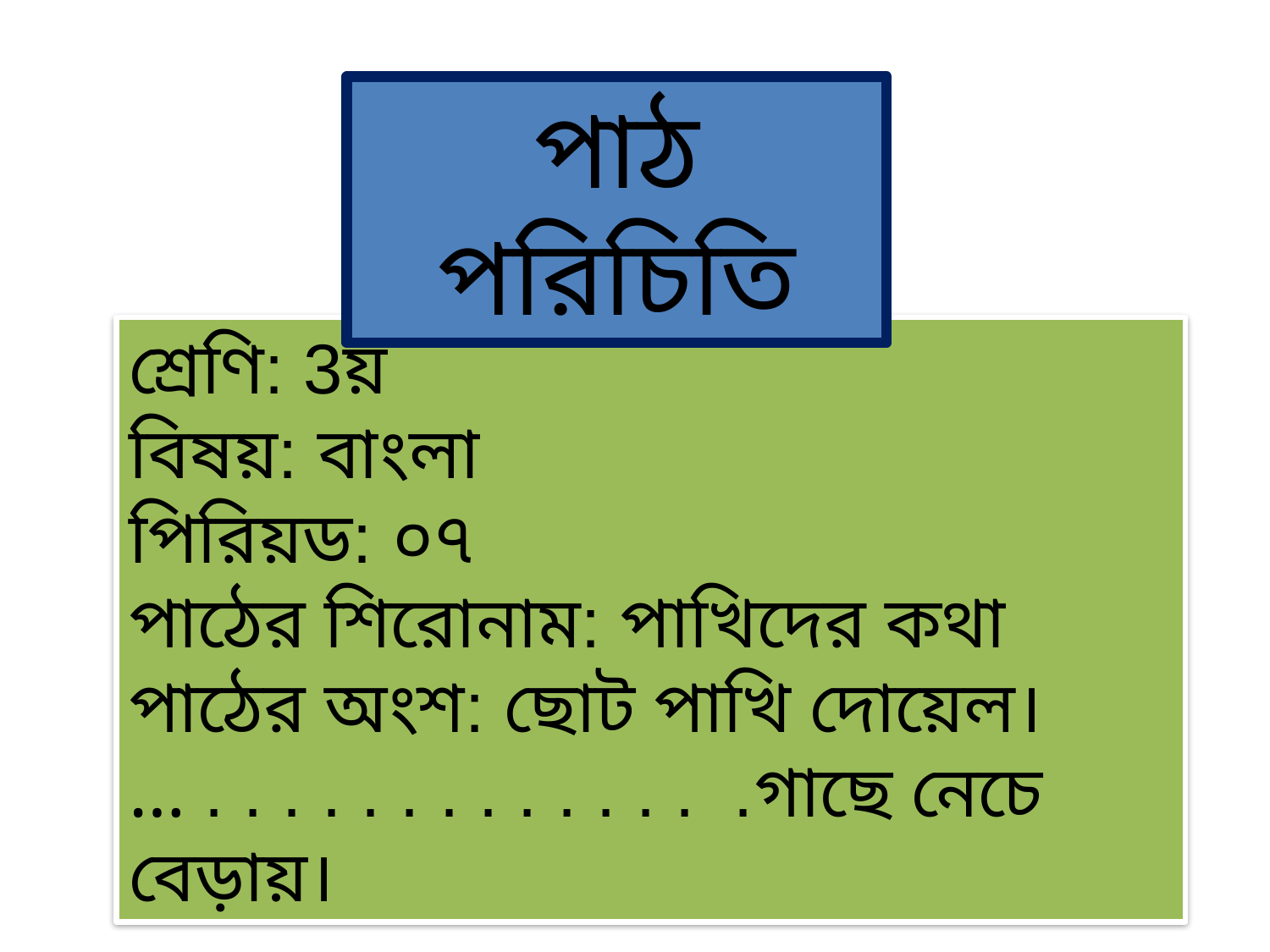

পাঠ পরিচিতি
শ্রেণি: 3য়
বিষয়: বাংলা
পিরিয়ড: ০৭
পাঠের শিরোনাম: পাখিদের কথা
পাঠের অংশ: ছোট পাখি দোয়েল।… . . . . . . . . . . . . .  .গাছে নেচে বেড়ায়।